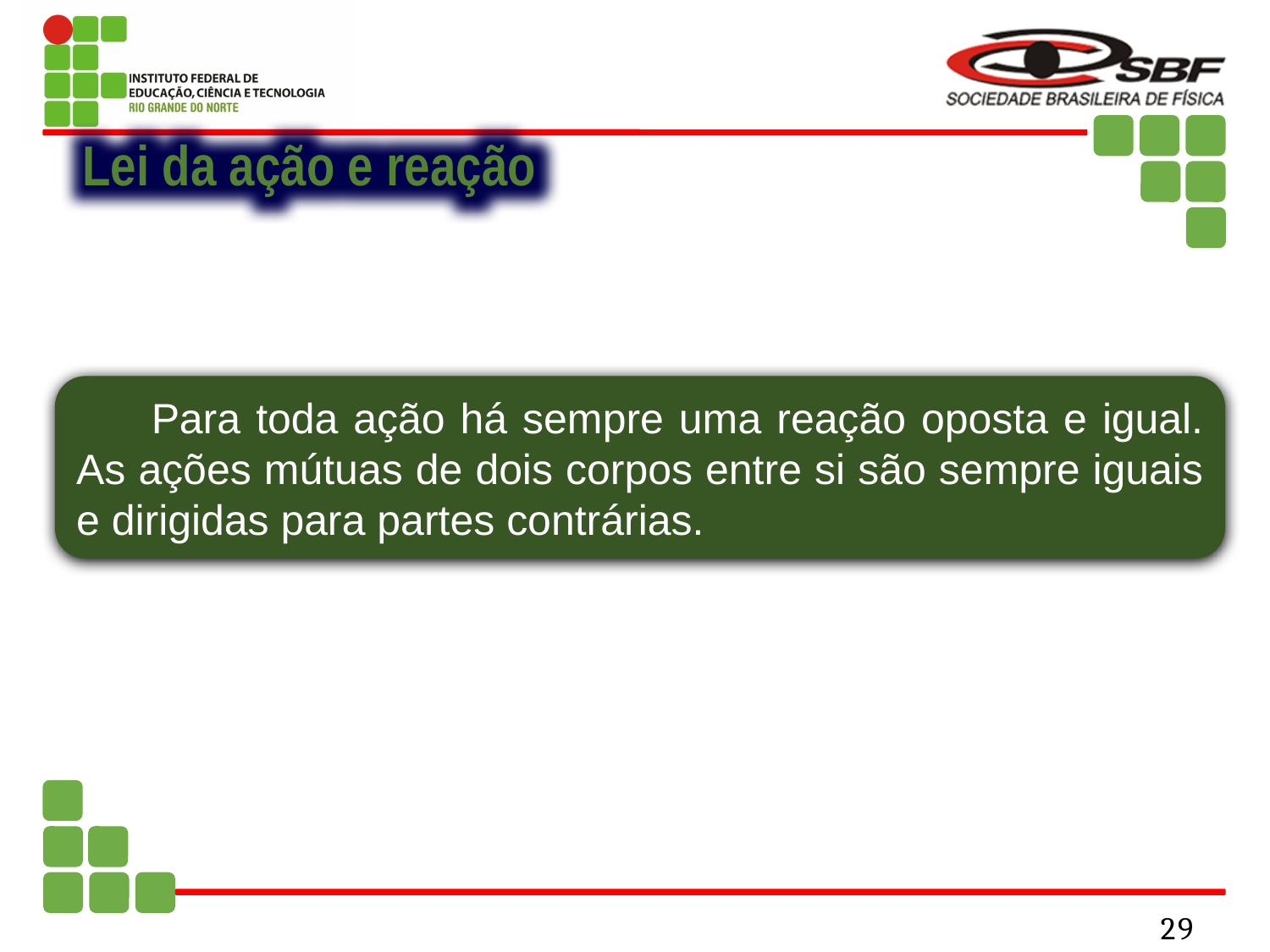

Lei da ação e reação
Para toda ação há sempre uma reação oposta e igual. As ações mútuas de dois corpos entre si são sempre iguais e dirigidas para partes contrárias.
29